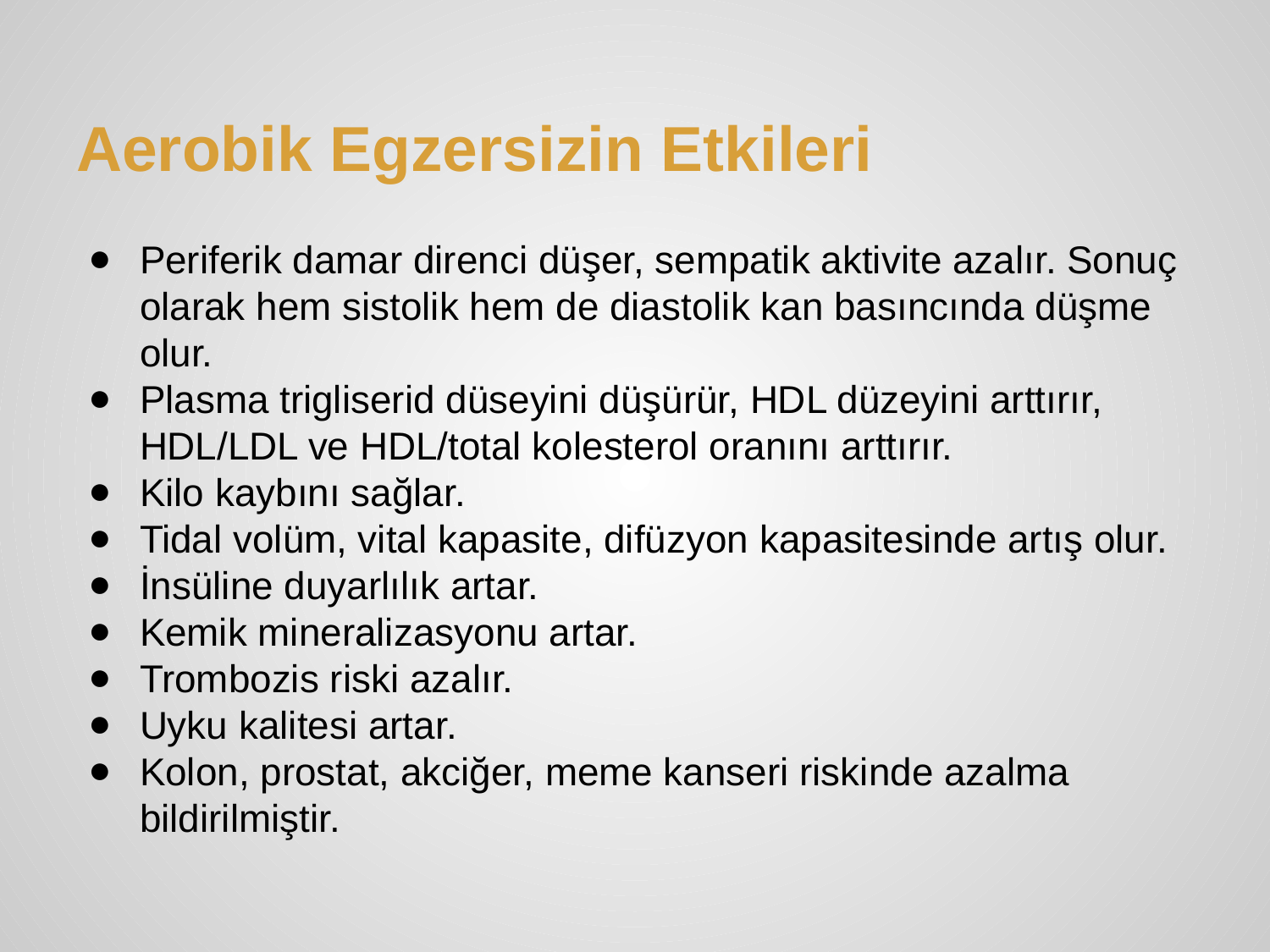

# Aerobik Egzersizin Etkileri
Periferik damar direnci düşer, sempatik aktivite azalır. Sonuç olarak hem sistolik hem de diastolik kan basıncında düşme olur.
Plasma trigliserid düseyini düşürür, HDL düzeyini arttırır, HDL/LDL ve HDL/total kolesterol oranını arttırır.
Kilo kaybını sağlar.
Tidal volüm, vital kapasite, difüzyon kapasitesinde artış olur.
İnsüline duyarlılık artar.
Kemik mineralizasyonu artar.
Trombozis riski azalır.
Uyku kalitesi artar.
Kolon, prostat, akciğer, meme kanseri riskinde azalma bildirilmiştir.